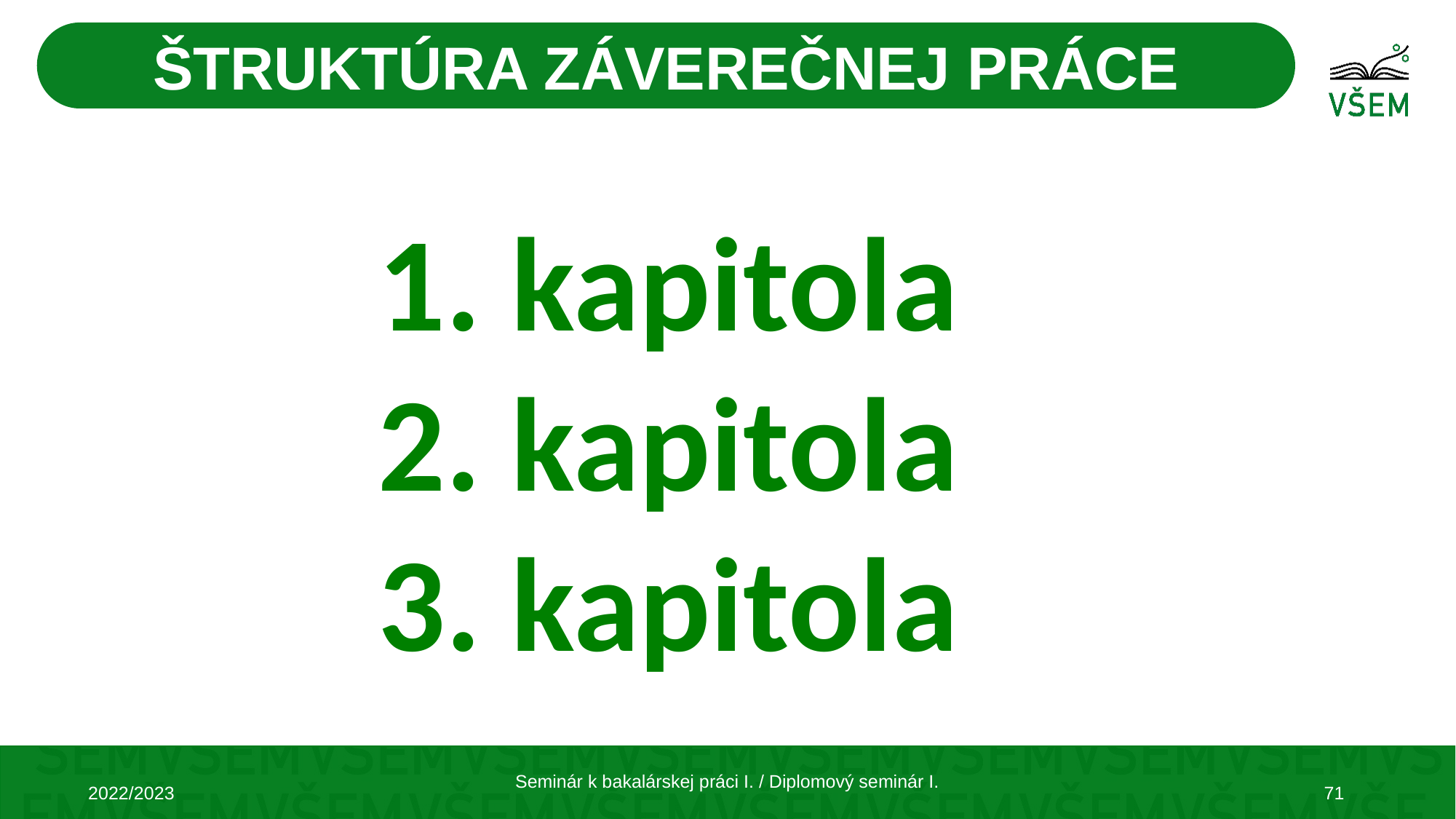

ŠTRUKTÚRA ZÁVEREČNEJ PRÁCE
1. kapitola
2. kapitola
3. kapitola
Seminár k bakalárskej práci I. / Diplomový seminár I.
2022/2023
71